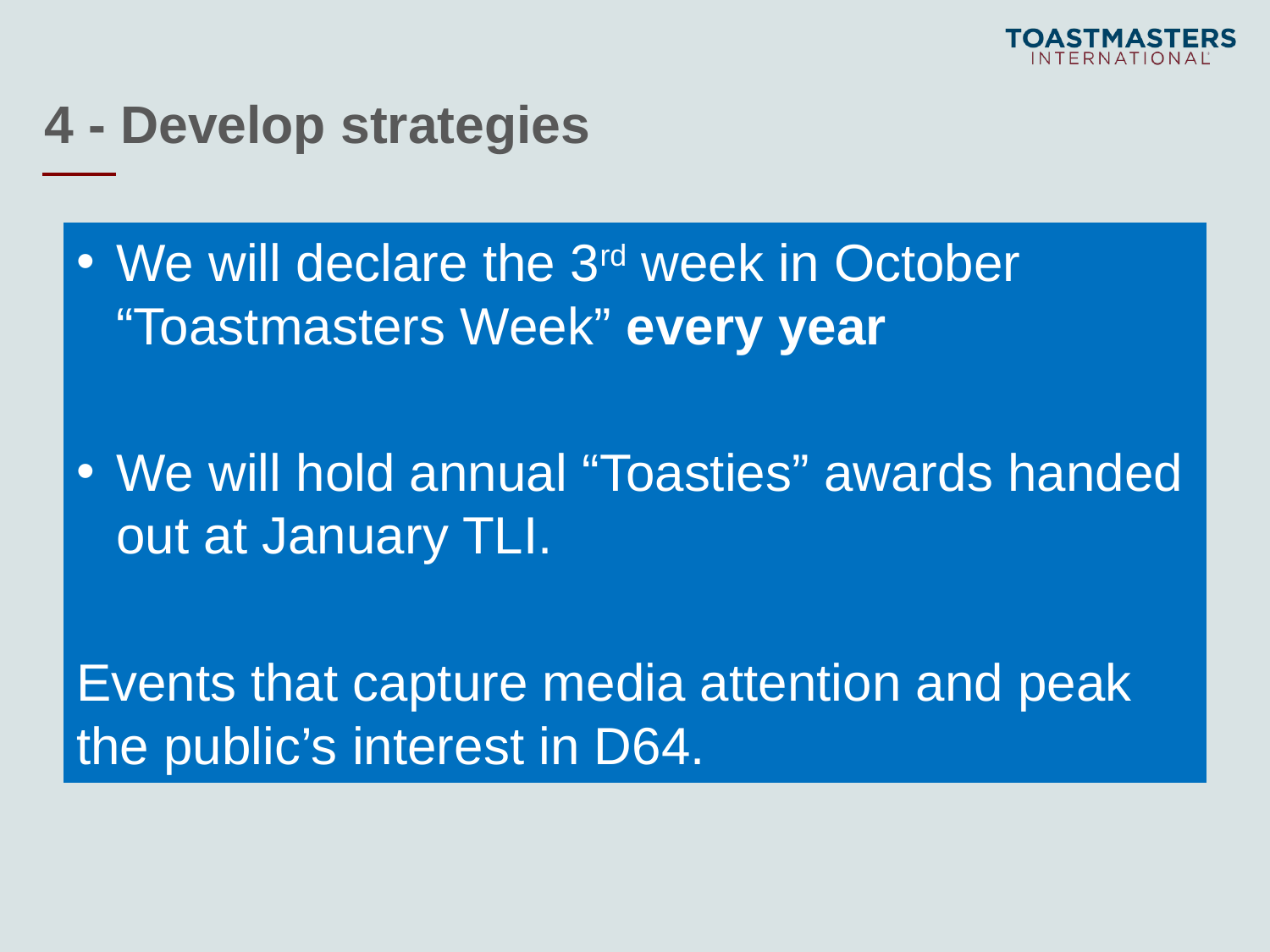

# 4 - Develop strategies
We will declare the 3rd week in October “Toastmasters Week” every year

We will hold annual “Toasties” awards handed out at January TLI.

Events that capture media attention and peak the public’s interest in D64.